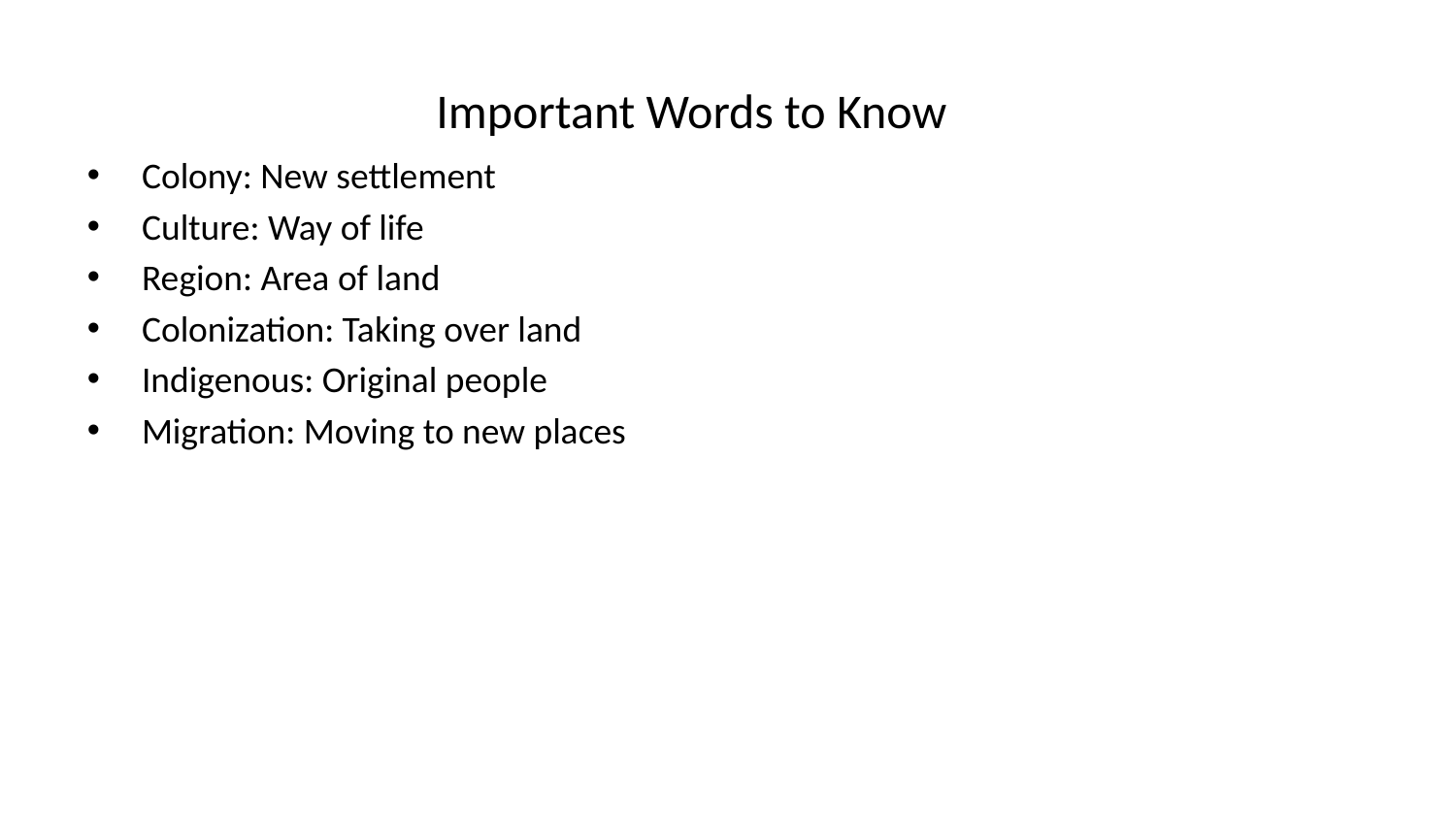

Important Words to Know
Colony: New settlement
Culture: Way of life
Region: Area of land
Colonization: Taking over land
Indigenous: Original people
Migration: Moving to new places